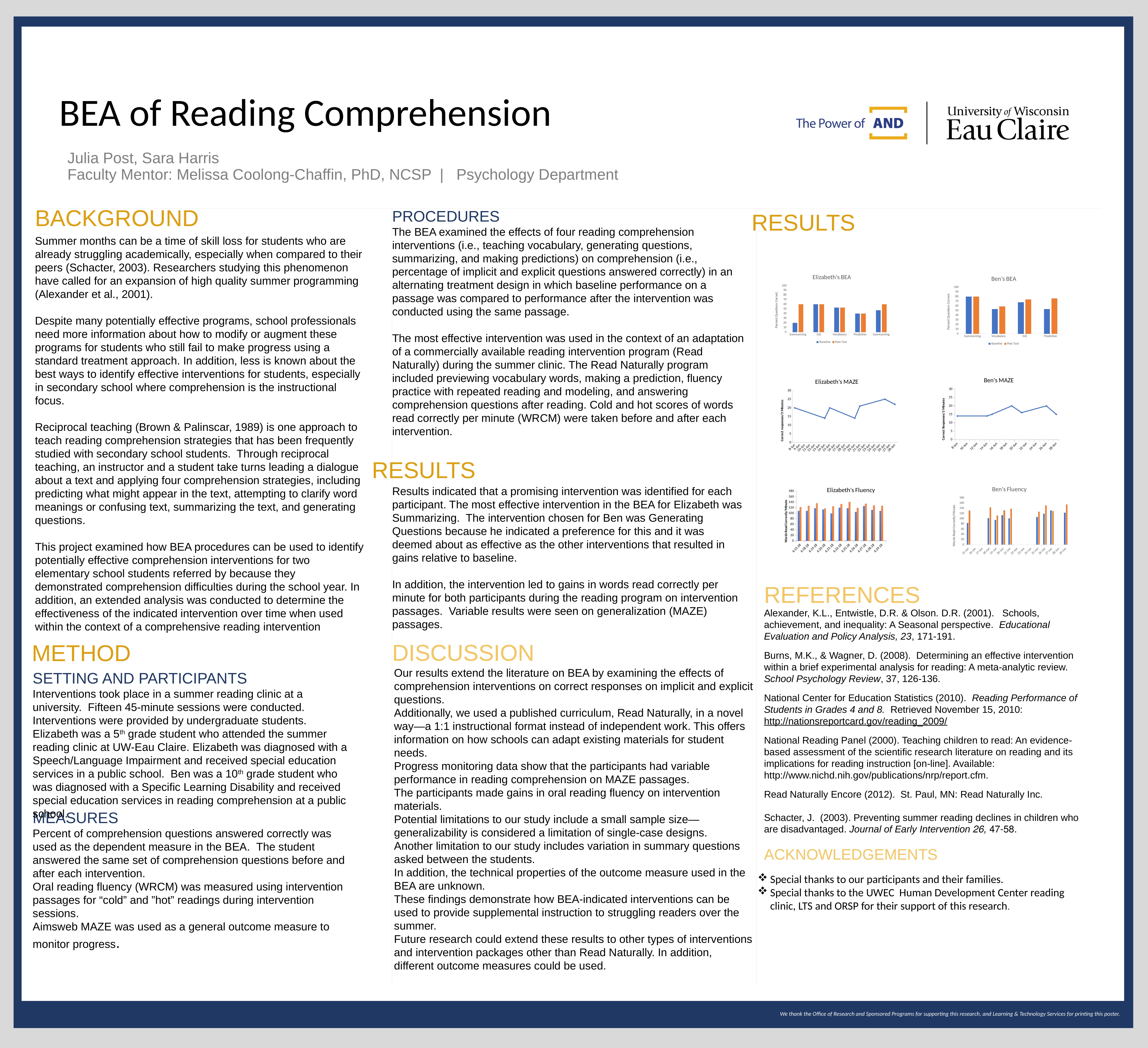

# BEA of Reading Comprehension
Julia Post, Sara Harris
Faculty Mentor: Melissa Coolong-Chaffin, PhD, NCSP  |   Psychology Department
background
Procedures
The BEA examined the effects of four reading comprehension interventions (i.e., teaching vocabulary, generating questions, summarizing, and making predictions) on comprehension (i.e., percentage of implicit and explicit questions answered correctly) in an alternating treatment design in which baseline performance on a passage was compared to performance after the intervention was conducted using the same passage.

The most effective intervention was used in the context of an adaptation of a commercially available reading intervention program (Read Naturally) during the summer clinic. The Read Naturally program included previewing vocabulary words, making a prediction, fluency practice with repeated reading and modeling, and answering comprehension questions after reading. Cold and hot scores of words read correctly per minute (WRCM) were taken before and after each intervention.

Results indicated that a promising intervention was identified for each participant. The most effective intervention in the BEA for Elizabeth was Summarizing.  The intervention chosen for Ben was Generating Questions because he indicated a preference for this and it was deemed about as effective as the other interventions that resulted in gains relative to baseline.

In addition, the intervention led to gains in words read correctly per minute for both participants during the reading program on intervention passages.  Variable results were seen on generalization (MAZE) passages.

results

Summer months can be a time of skill loss for students who are already struggling academically, especially when compared to their peers (Schacter, 2003). Researchers studying this phenomenon have called for an expansion of high quality summer programming (Alexander et al., 2001).

Despite many potentially effective programs, school professionals need more information about how to modify or augment these programs for students who still fail to make progress using a standard treatment approach. In addition, less is known about the best ways to identify effective interventions for students, especially in secondary school where comprehension is the instructional focus.

Reciprocal teaching (Brown & Palinscar, 1989) is one approach to teach reading comprehension strategies that has been frequently studied with secondary school students.  Through reciprocal teaching, an instructor and a student take turns leading a dialogue about a text and applying four comprehension strategies, including predicting what might appear in the text, attempting to clarify word meanings or confusing text, summarizing the text, and generating questions.

This project examined how BEA procedures can be used to identify potentially effective comprehension interventions for two elementary school students referred by because they demonstrated comprehension difficulties during the school year. In addition, an extended analysis was conducted to determine the effectiveness of the indicated intervention over time when used within the context of a comprehensive reading intervention

### Chart: Elizabeth's BEA

| Category | Baseline | Post Test |
|---|---|---|
| Summarizing | 20.0 | 60.0 |
| GQ | 60.0 | 60.0 |
| Vocabulary | 53.0 | 53.0 |
| Prediction  | 40.0 | 40.0 |
| Summarizing | 47.0 | 60.0 |

### Chart: Ben's BEA

| Category | Baseline | Post Test |
|---|---|---|
| Summarizing | 80.0 | 80.0 |
| Vocabulary | 53.0 | 59.0 |
| GQ | 68.0 | 74.0 |
| Prediction | 53.0 | 76.0 |

### Chart: Ben's MAZE

| Category | # correct |
|---|---|
| 43265 | 14.0 |
| 43266 | 15.0 |
| 43259 | 14.0 |
| 43270 | 20.0 |
| 43272 | 16.0 |
| 43277 | 20.0 |
| 43279 | 15.0 |

### Chart: Elizabeth's MAZE

| Category |  |
|---|---|
| 43259 | 20.0 |
| 43265 | 14.0 |
| 43266 | 20.0 |
| 43271 | 14.0 |
| 43272 | 21.0 |
| 43277 | 25.0 |
| 43279 | 22.0 |
results

### Chart: Ben's Fluency

| Category | Cold Time | Hot Time |
|---|---|---|
| 43266 | 83.0 | 131.0 |
| 43269 | 102.0 | 143.0 |
| 43270 | 95.0 | 112.0 |
| 43271 | 113.0 | 132.0 |
| 43272 | 101.0 | 138.0 |
| 43276 | 106.0 | 127.0 |
| 43277 | 119.0 | 151.0 |
| 43278 | 132.0 | 129.0 |
| 43280 | 123.0 | 154.0 |

### Chart: Elizabeth's Fluency

| Category |  |  |  |
|---|---|---|---|
| 6.15.18 | 108.0 | 122.0 | 0.53 |
| 6.18.18 | 108.0 | 127.0 | 0.66 |
| 6.19.18 | 118.0 | 136.0 | 0.8 |
| 6.20.18 | 113.0 | 117.0 | 0.4 |
| 6.21.18 | 99.0 | 125.0 | 0.66 |
| 6.22.18 | 120.0 | 133.0 | 0.27 |
| 6.25.18 | 118.0 | 141.0 | 0.73 |
| 6.26.18 | 104.0 | 119.0 | 0.47 |
| 6.27.18 | 126.0 | 134.0 | 0.77 |
| 6.28.18 | 112.0 | 128.0 | 0.87 |
| 6.29.18 | 108.0 | 127.0 | 0.88 |
REFERENCES
Alexander, K.L., Entwistle, D.R. & Olson. D.R. (2001).   Schools, achievement, and inequality: A Seasonal perspective.  Educational Evaluation and Policy Analysis, 23, 171-191.

Burns, M.K., & Wagner, D. (2008).  Determining an effective intervention within a brief experimental analysis for reading: A meta-analytic review. School Psychology Review, 37, 126-136.

National Center for Education Statistics (2010).  Reading Performance of Students in Grades 4 and 8.  Retrieved November 15, 2010: http://nationsreportcard.gov/reading_2009/

National Reading Panel (2000). Teaching children to read: An evidence-based assessment of the scientific research literature on reading and its implications for reading instruction [on-line]. Available: http://www.nichd.nih.gov/publications/nrp/report.cfm.

Read Naturally Encore (2012).  St. Paul, MN: Read Naturally Inc.

Schacter, J.  (2003). Preventing summer reading declines in children who are disadvantaged. Journal of Early Intervention 26, 47-58.
discussion
method
Our results extend the literature on BEA by examining the effects of comprehension interventions on correct responses on implicit and explicit questions.
Additionally, we used a published curriculum, Read Naturally, in a novel way—a 1:1 instructional format instead of independent work. This offers information on how schools can adapt existing materials for student needs.
Progress monitoring data show that the participants had variable performance in reading comprehension on MAZE passages.
The participants made gains in oral reading fluency on intervention materials.
Potential limitations to our study include a small sample size—generalizability is considered a limitation of single-case designs.
Another limitation to our study includes variation in summary questions asked between the students.
In addition, the technical properties of the outcome measure used in the BEA are unknown.
These findings demonstrate how BEA-indicated interventions can be used to provide supplemental instruction to struggling readers over the summer.
Future research could extend these results to other types of interventions and intervention packages other than Read Naturally. In addition, different outcome measures could be used.
SETTING AND PARTICIPANTS
Interventions took place in a summer reading clinic at a university.  Fifteen 45-minute sessions were conducted. Interventions were provided by undergraduate students. Elizabeth was a 5th grade student who attended the summer reading clinic at UW-Eau Claire. Elizabeth was diagnosed with a Speech/Language Impairment and received special education services in a public school.  Ben was a 10th grade student who was diagnosed with a Specific Learning Disability and received special education services in reading comprehension at a public school.

MEASURES
Percent of comprehension questions answered correctly was used as the dependent measure in the BEA.  The student answered the same set of comprehension questions before and after each intervention.
Oral reading fluency (WRCM) was measured using intervention passages for “cold” and ”hot” readings during intervention sessions.
Aimsweb MAZE was used as a general outcome measure to monitor progress.
ACKNOWLEDGEMENTS
Special thanks to our participants and their families.
Special thanks to the UWEC  Human Development Center reading clinic, LTS and ORSP for their support of this research.